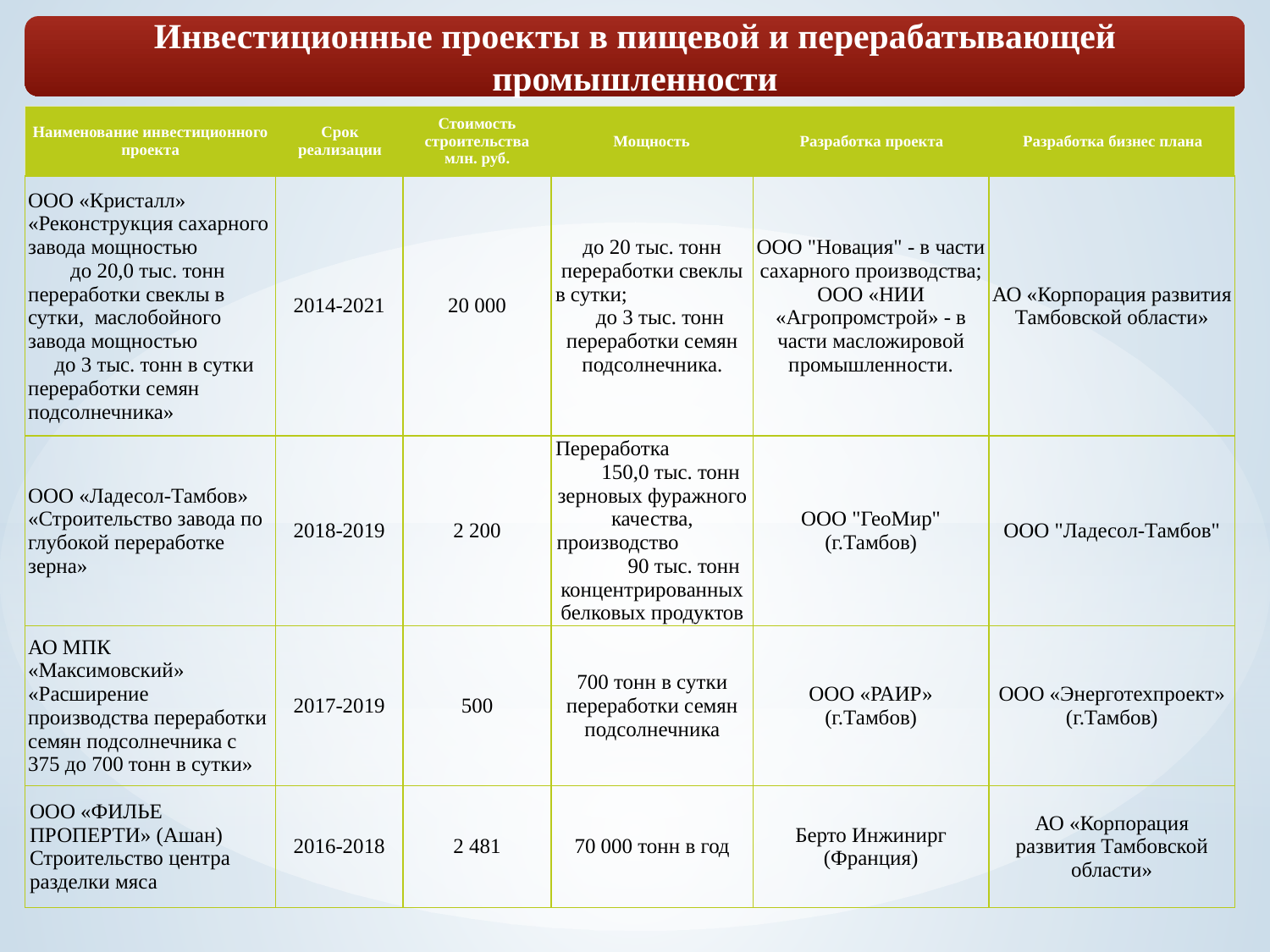

Инвестиционные проекты в пищевой и перерабатывающей промышленности
| Наименование инвестиционного проекта | Срок реализации | Стоимость строительства млн. руб. | Мощность | Разработка проекта | Разработка бизнес плана |
| --- | --- | --- | --- | --- | --- |
| ООО «Кристалл» «Реконструкция сахарного завода мощностью до 20,0 тыс. тонн переработки свеклы в сутки, маслобойного завода мощностью до 3 тыс. тонн в сутки переработки семян подсолнечника» | 2014-2021 | 20 000 | до 20 тыс. тонн переработки свеклы в сутки; до 3 тыс. тонн переработки семян подсолнечника. | ООО "Новация" - в части сахарного производства; ООО «НИИ «Агропромстрой» - в части масложировой промышленности. | АО «Корпорация развития Тамбовской области» |
| --- | --- | --- | --- | --- | --- |
| ООО «Ладесол-Тамбов» «Строительство завода по глубокой переработке зерна» | 2018-2019 | 2 200 | Переработка 150,0 тыс. тонн зерновых фуражного качества, производство 90 тыс. тонн концентрированных белковых продуктов | ООО "ГеоМир" (г.Тамбов) | ООО "Ладесол-Тамбов" |
| АО МПК «Максимовский» «Расширение производства переработки семян подсолнечника с 375 до 700 тонн в сутки» | 2017-2019 | 500 | 700 тонн в сутки переработки семян подсолнечника | ООО «РАИР» (г.Тамбов) | ООО «Энерготехпроект» (г.Тамбов) |
| ООО «ФИЛЬЕ ПРОПЕРТИ» (Ашан) Строительство центра разделки мяса | 2016-2018 | 2 481 | 70 000 тонн в год | Берто Инжинирг (Франция) | АО «Корпорация развития Тамбовской области» |